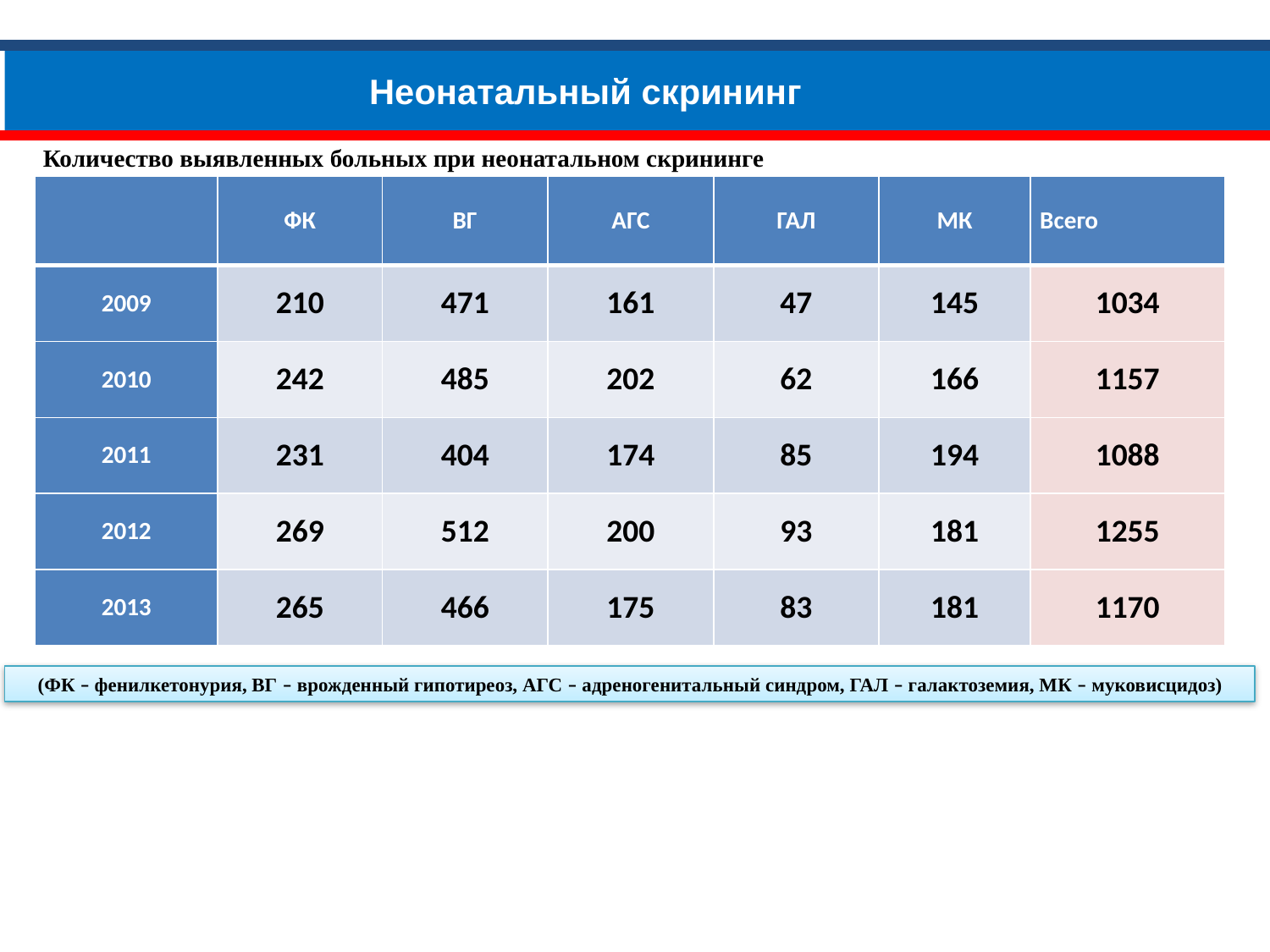

Неонатальный скрининг
Количество выявленных больных при неонатальном скрининге
|  | ФК | ВГ | АГС | ГАЛ | МК | Всего |
| --- | --- | --- | --- | --- | --- | --- |
| 2009 | 210 | 471 | 161 | 47 | 145 | 1034 |
| 2010 | 242 | 485 | 202 | 62 | 166 | 1157 |
| 2011 | 231 | 404 | 174 | 85 | 194 | 1088 |
| 2012 | 269 | 512 | 200 | 93 | 181 | 1255 |
| 2013 | 265 | 466 | 175 | 83 | 181 | 1170 |
(ФК – фенилкетонурия, ВГ – врожденный гипотиреоз, АГС – адреногенитальный синдром, ГАЛ – галактоземия, МК – муковисцидоз)